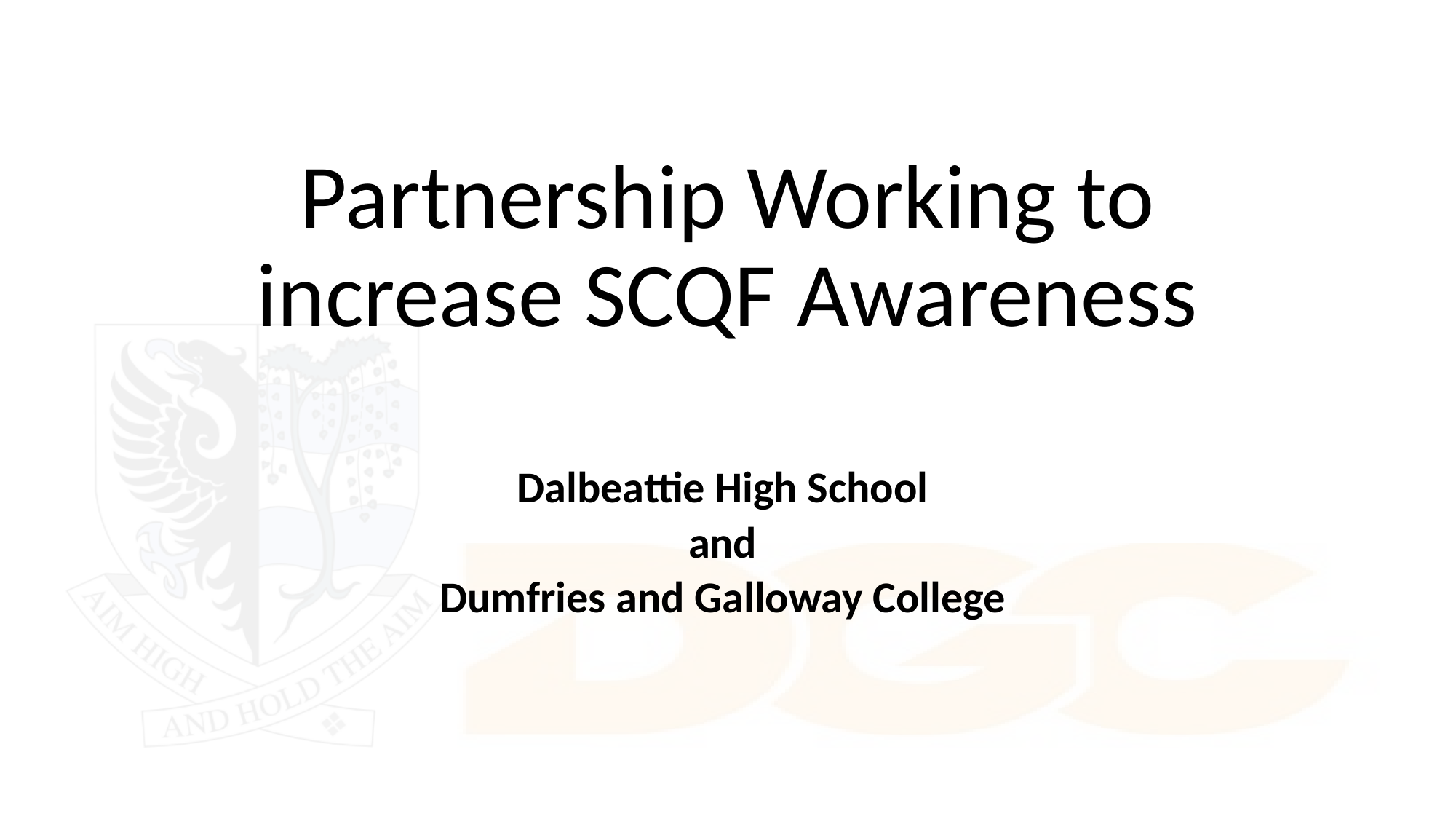

# Partnership Working to increase SCQF Awareness

Dalbeattie High School
and
Dumfries and Galloway College